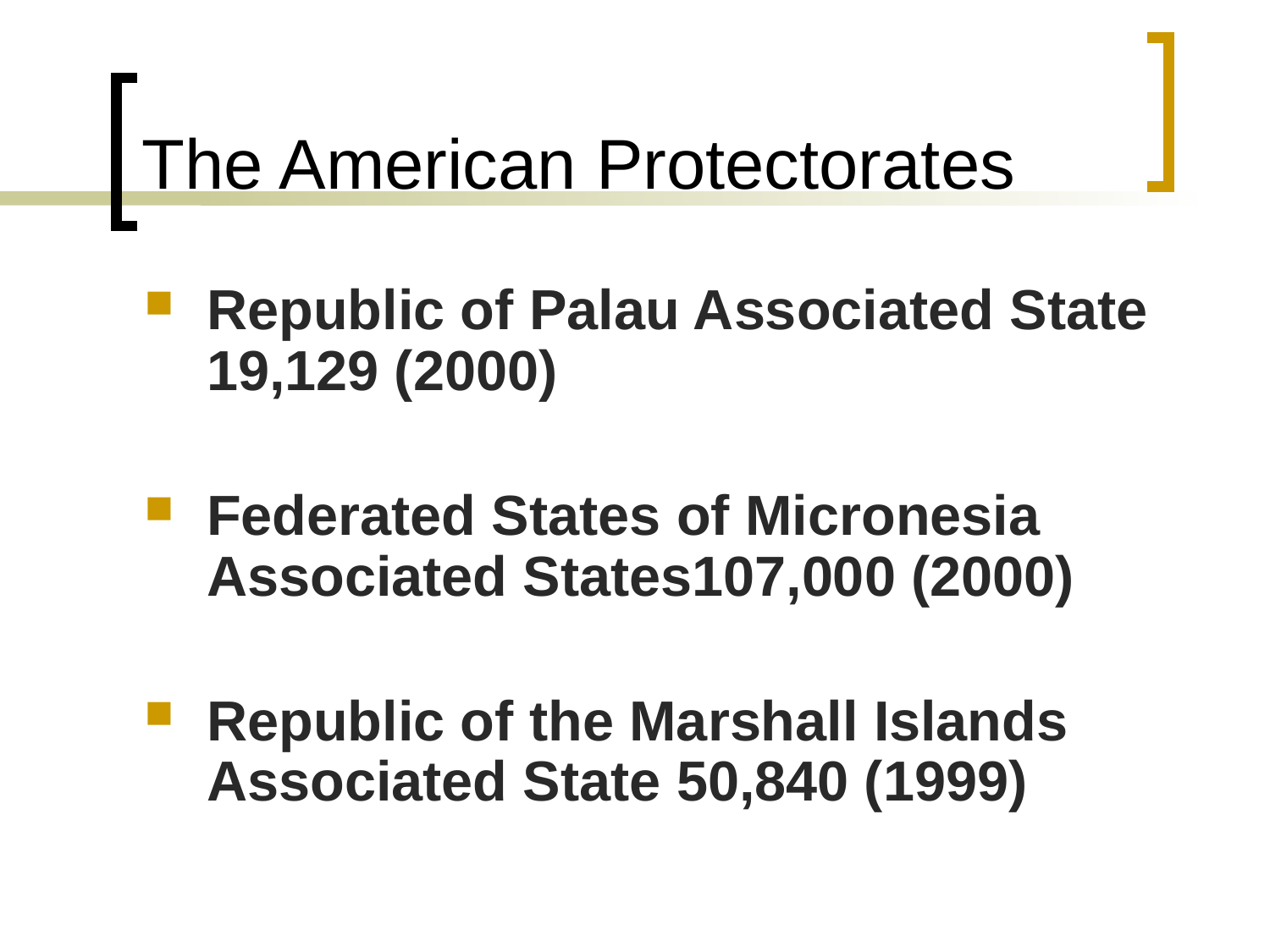

# The American Protectorates
Republic of Palau Associated State 19,129 (2000)

Federated States of Micronesia Associated States107,000 (2000)

Republic of the Marshall Islands Associated State 50,840 (1999)